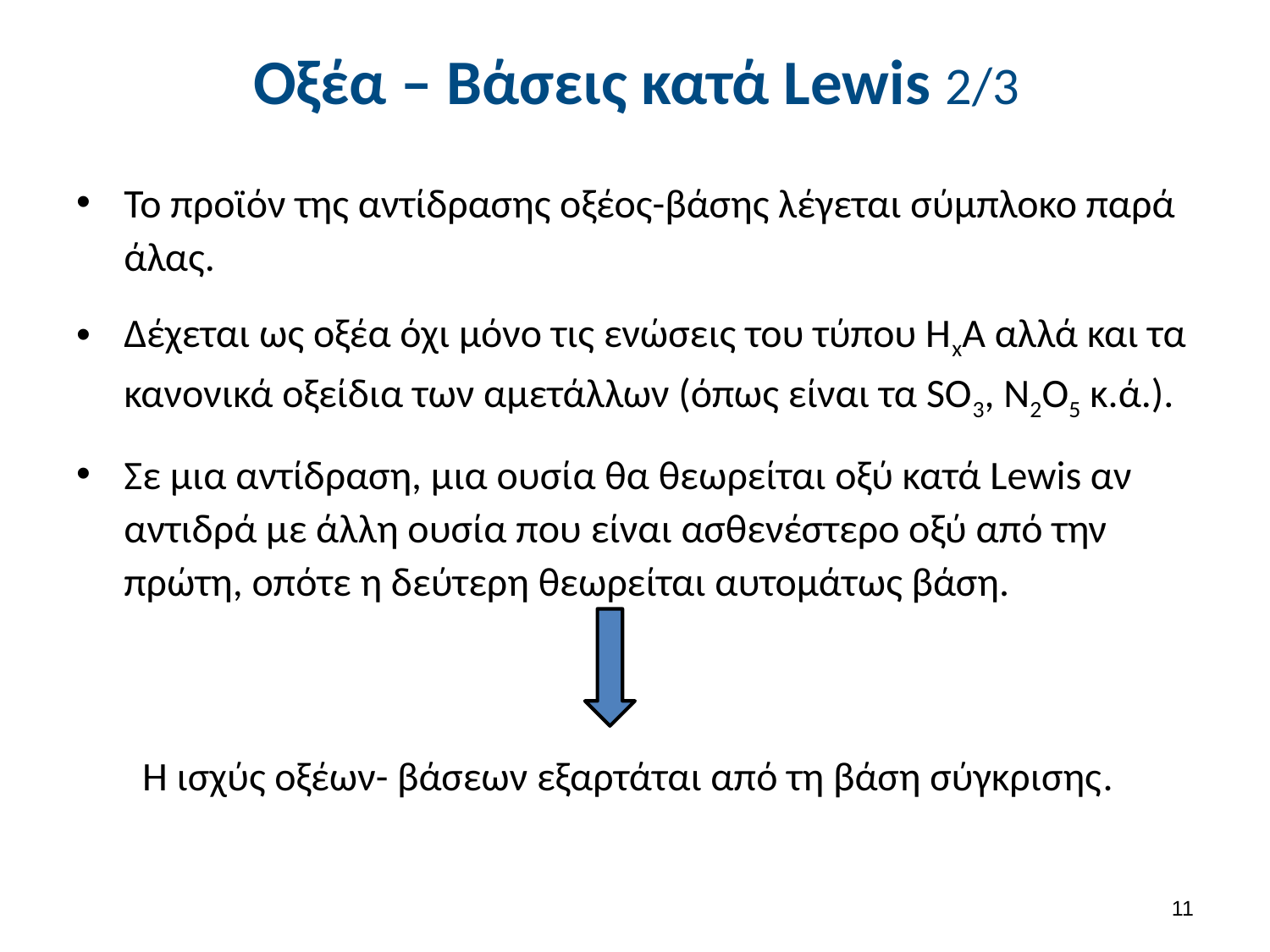

# Οξέα – Βάσεις κατά Lewis 2/3
Το προϊόν της αντίδρασης οξέος-βάσης λέγεται σύμπλοκο παρά άλας.
Δέχεται ως οξέα όχι μόνο τις ενώσεις του τύπου ΗxA αλλά και τα κανονικά οξείδια των αμετάλλων (όπως είναι τα SO3, N2O5 κ.ά.).
Σε μια αντίδραση, μια ουσία θα θεωρείται οξύ κατά Lewis αν αντιδρά με άλλη ουσία που είναι ασθενέστερο οξύ από την πρώτη, οπότε η δεύτερη θεωρείται αυτομάτως βάση.

Η ισχύς οξέων- βάσεων εξαρτάται από τη βάση σύγκρισης.
11